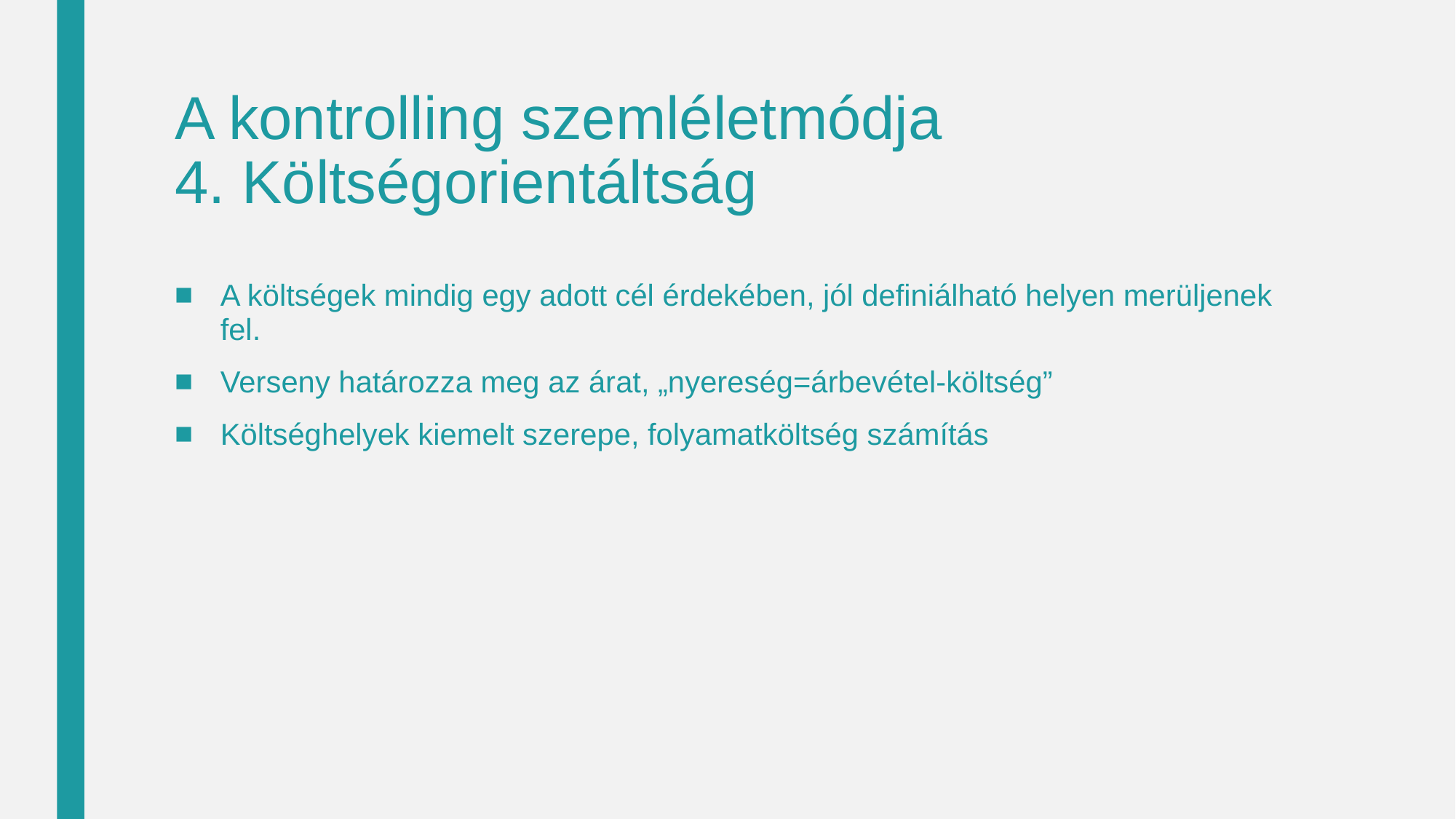

# A kontrolling szemléletmódja 4. Költségorientáltság
A költségek mindig egy adott cél érdekében, jól definiálható helyen merüljenek fel.
Verseny határozza meg az árat, „nyereség=árbevétel-költség”
Költséghelyek kiemelt szerepe, folyamatköltség számítás